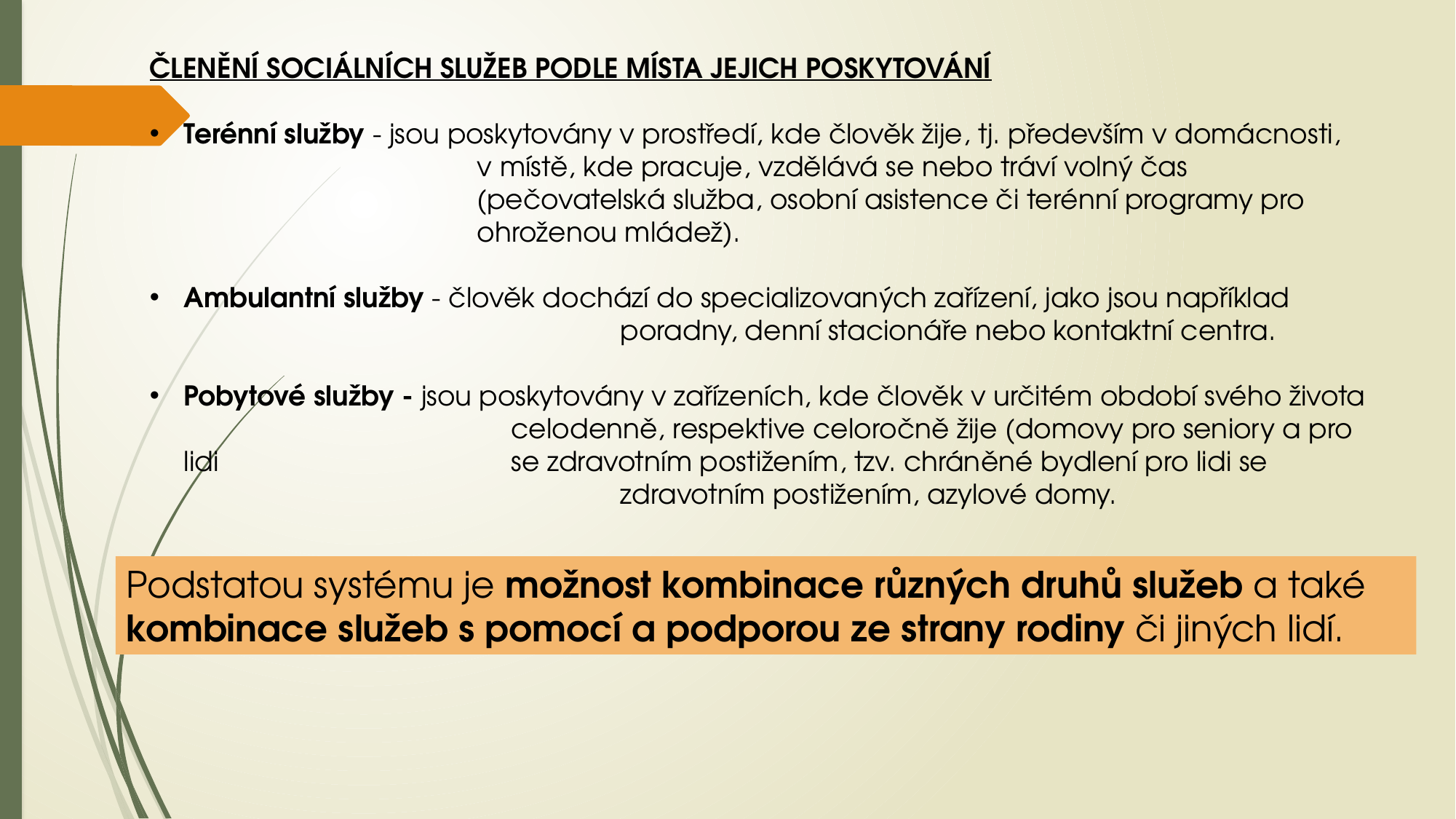

ČLENĚNÍ SOCIÁLNÍCH SLUŽEB PODLE MÍSTA JEJICH POSKYTOVÁNÍ

Terénní služby - jsou poskytovány v prostředí, kde člověk žije, tj. především v domácnosti,
			v místě, kde pracuje, vzdělává se nebo tráví volný čas 					(pečovatelská služba, osobní asistence či terénní programy pro 				ohroženou mládež).

Ambulantní služby - člověk dochází do specializovaných zařízení, jako jsou například 				poradny, denní stacionáře nebo kontaktní centra.

Pobytové služby - jsou poskytovány v zařízeních, kde člověk v určitém období svého života 			celodenně, respektive celoročně žije (domovy pro seniory a pro lidi 			se zdravotním postižením, tzv. chráněné bydlení pro lidi se 				zdravotním postižením, azylové domy.
Podstatou systému je možnost kombinace různých druhů služeb a také kombinace služeb s pomocí a podporou ze strany rodiny či jiných lidí.